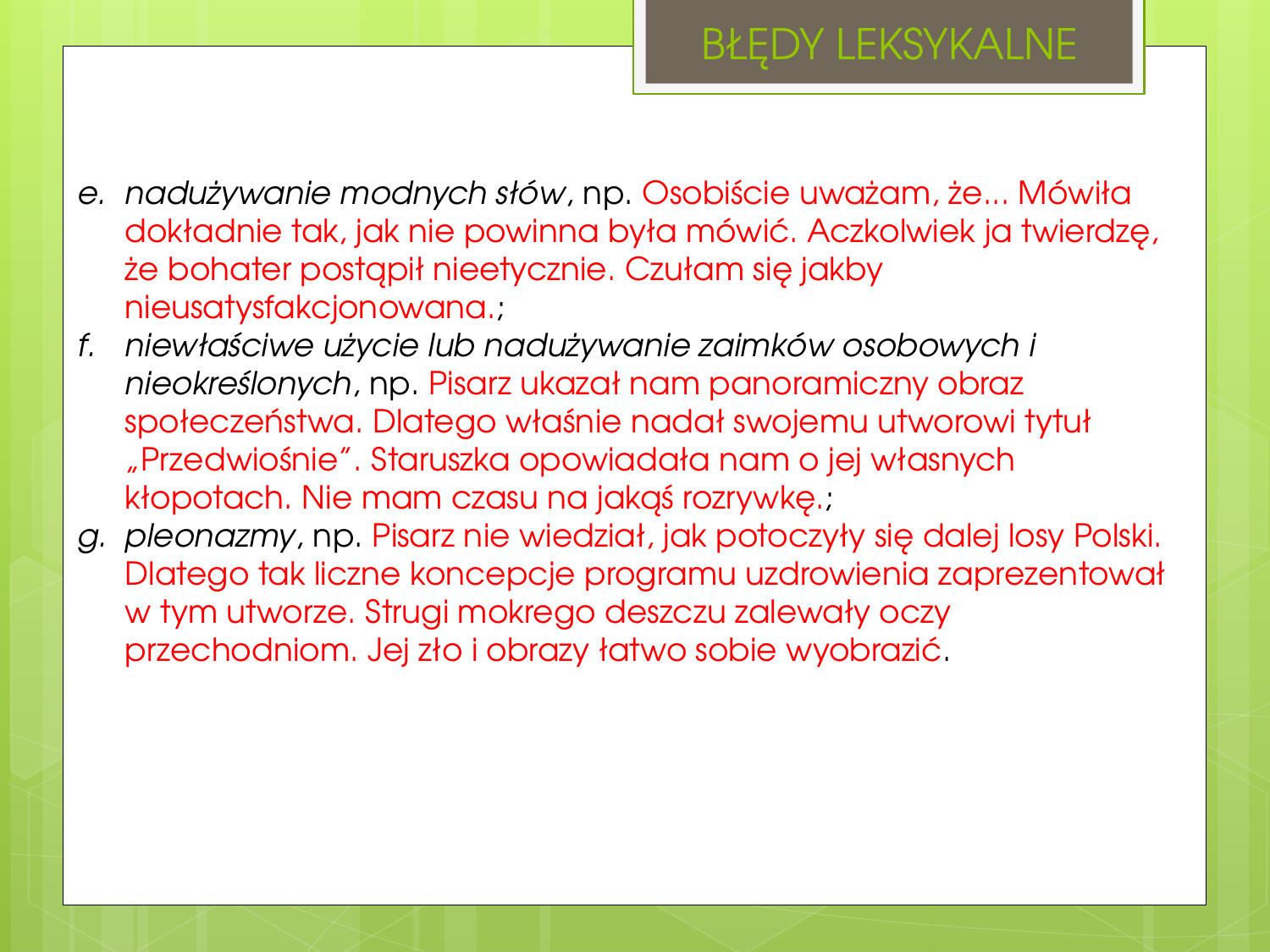

# BŁĘDY LEKSYKALNE
nadużywanie modnych słów, np. Osobiście uważam, że... Mówiła dokładnie tak, jak nie powinna była mówić. Aczkolwiek ja twierdzę, że bohater postąpił nieetycznie. Czułam się jakby nieusatysfakcjonowana.;
niewłaściwe użycie lub nadużywanie zaimków osobowych i nieokreślonych, np. Pisarz ukazał nam panoramiczny obraz społeczeństwa. Dlatego właśnie nadał swojemu utworowi tytuł „Przedwiośnie”. Staruszka opowiadała nam o jej własnych kłopotach. Nie mam czasu na jakąś rozrywkę.;
pleonazmy, np. Pisarz nie wiedział, jak potoczyły się dalej losy Polski. Dlatego tak liczne koncepcje programu uzdrowienia zaprezentował w tym utworze. Strugi mokrego deszczu zalewały oczy przechodniom. Jej zło i obrazy łatwo sobie wyobrazić.